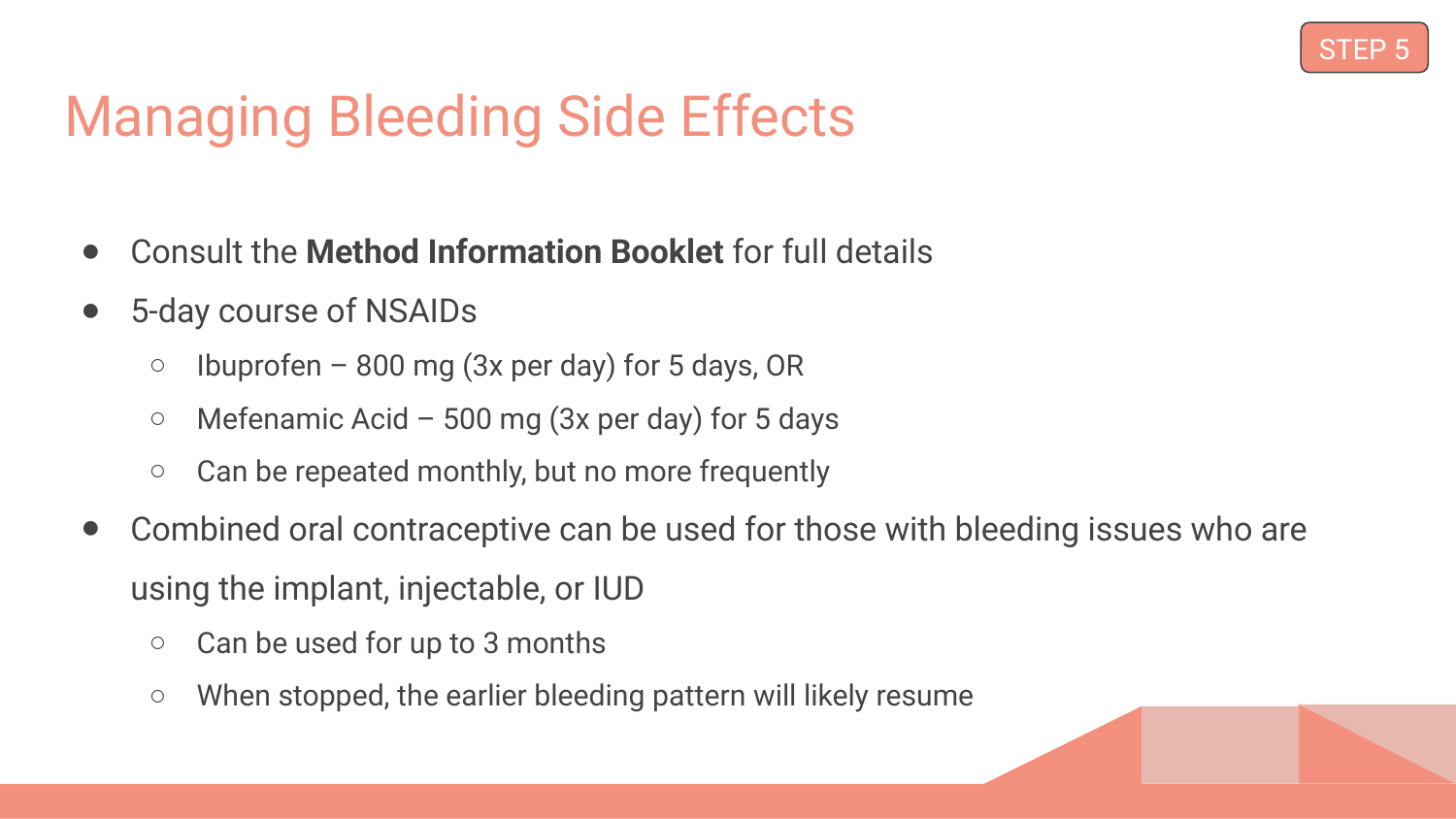

STEP 5

# Managing Bleeding Side Effects
Consult the Method Information Booklet for full details
5-day course of NSAIDs
Ibuprofen – 800 mg (3x per day) for 5 days, OR
Mefenamic Acid – 500 mg (3x per day) for 5 days
Can be repeated monthly, but no more frequently
Combined oral contraceptive can be used for those with bleeding issues who are using the implant, injectable, or IUD
Can be used for up to 3 months
When stopped, the earlier bleeding pattern will likely resume